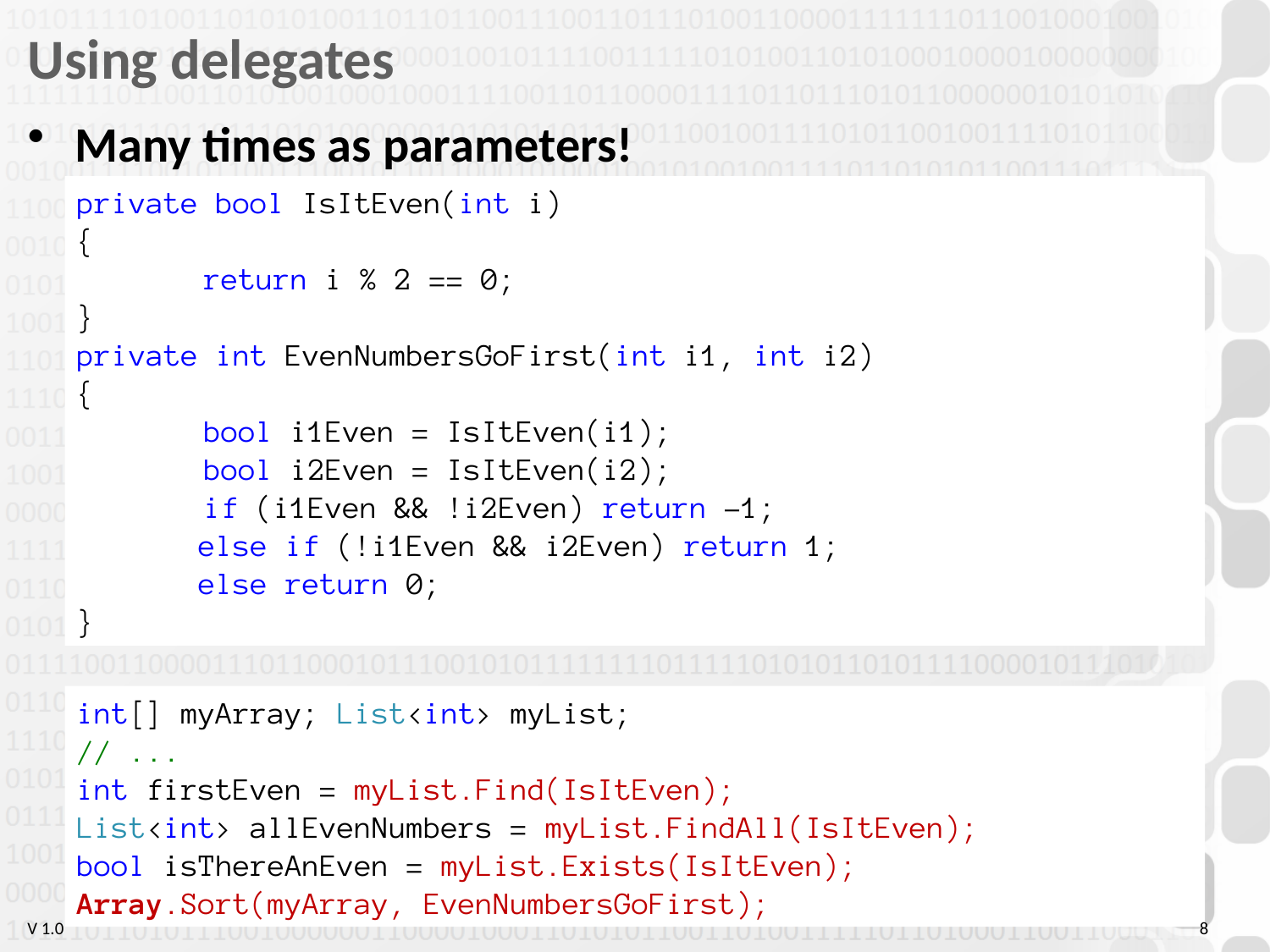

Using delegates
Many times as parameters!
private bool IsItEven(int i)
{
	return i % 2 == 0;
}
private int EvenNumbersGoFirst(int i1, int i2)
{
	bool i1Even = IsItEven(i1);
	bool i2Even = IsItEven(i2);
	if (i1Even && !i2Even) return -1;
       else if (!i1Even && i2Even) return 1;
       else return 0;
}
int[] myArray; List<int> myList;
// ...
int firstEven = myList.Find(IsItEven);
List<int> allEvenNumbers = myList.FindAll(IsItEven);
bool isThereAnEven = myList.Exists(IsItEven);
Array.Sort(myArray, EvenNumbersGoFirst);
8